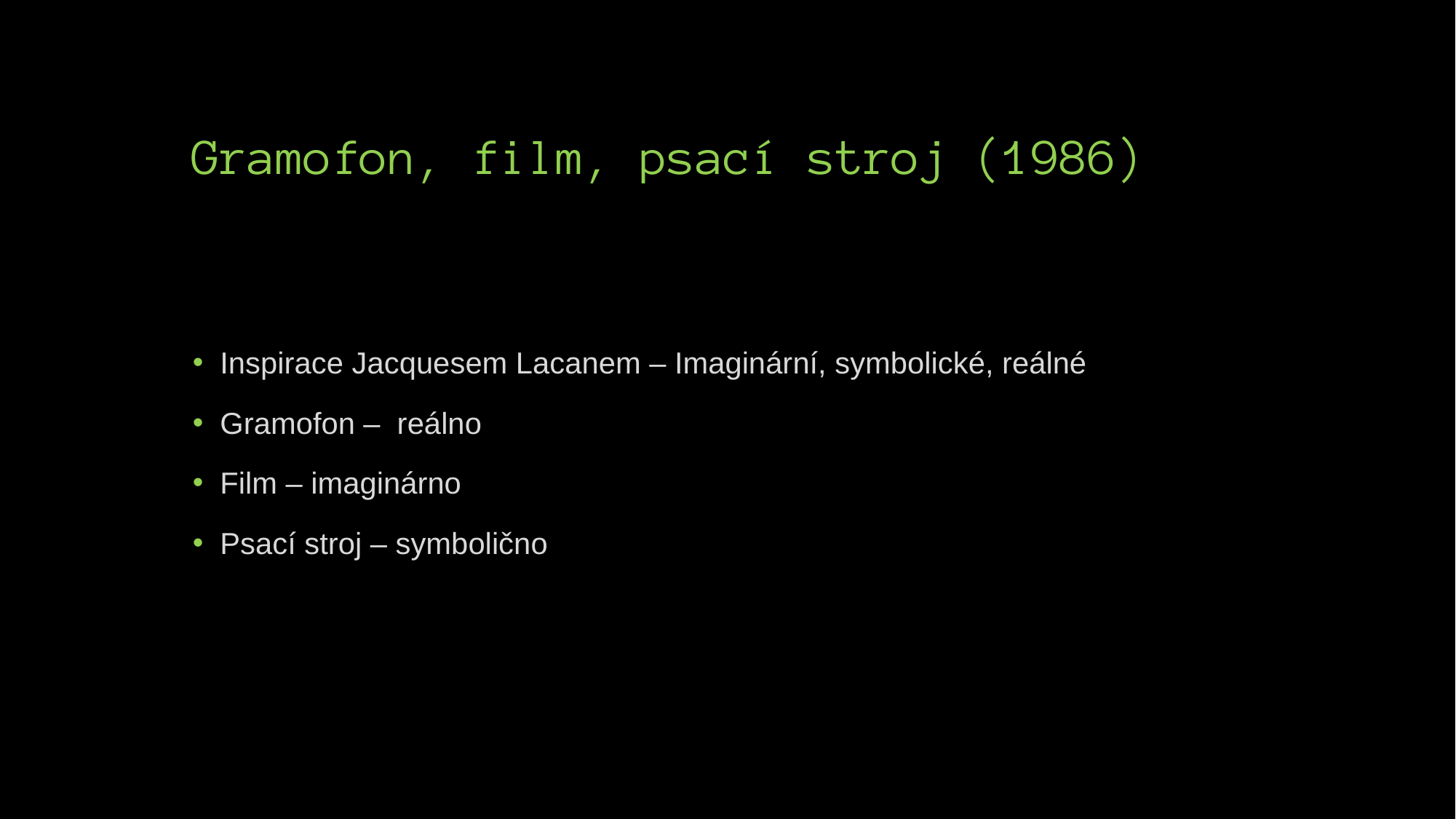

# Gramofon, film, psací stroj (1986)

Inspirace Jacquesem Lacanem – Imaginární, symbolické, reálné
Gramofon –  reálno
Film – imaginárno
Psací stroj – symbolično